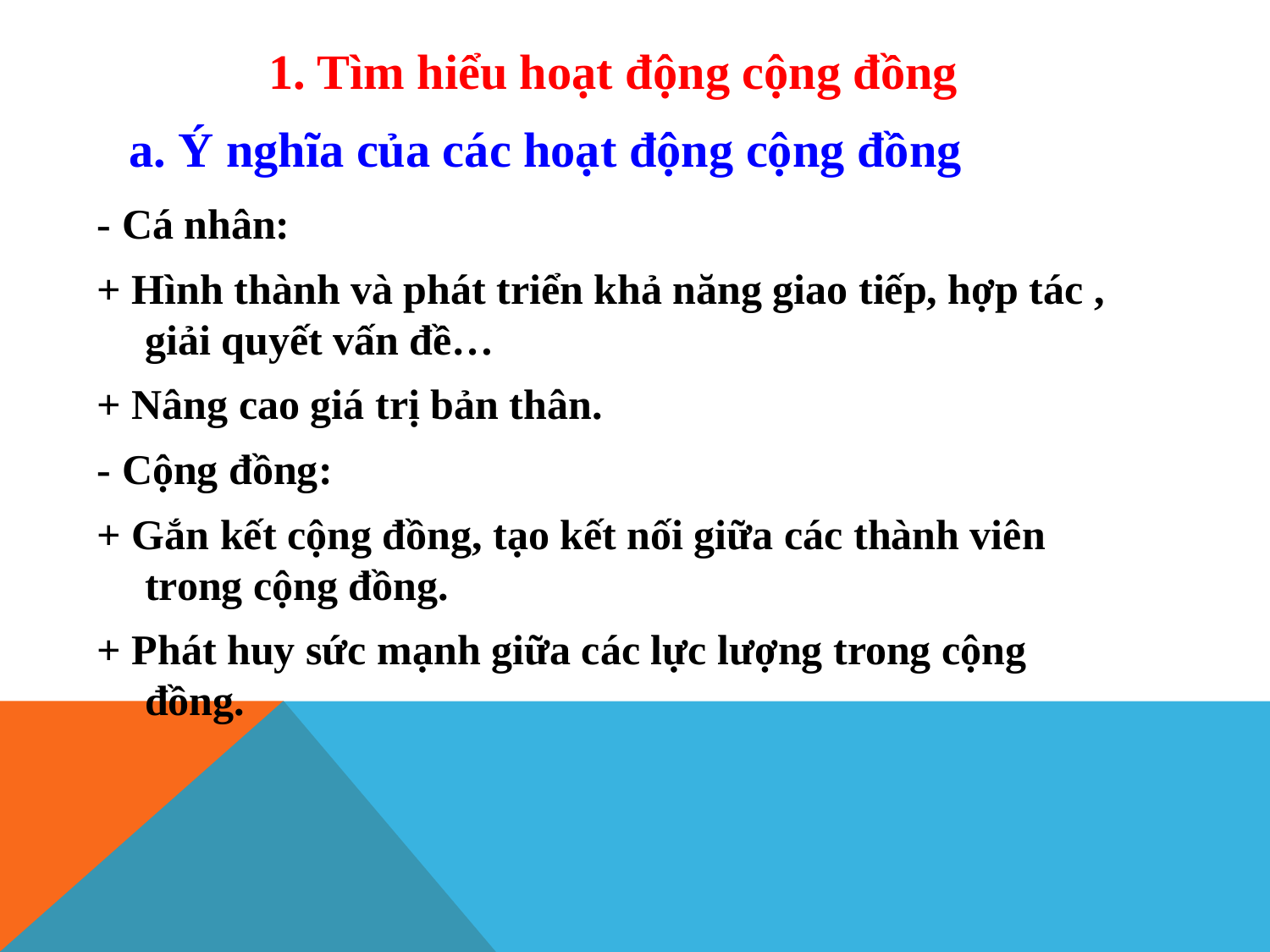

1. Tìm hiểu hoạt động cộng đồng
# a. Ý nghĩa của các hoạt động cộng đồng
- Cá nhân:
+ Hình thành và phát triển khả năng giao tiếp, hợp tác , giải quyết vấn đề…
+ Nâng cao giá trị bản thân.
- Cộng đồng:
+ Gắn kết cộng đồng, tạo kết nối giữa các thành viên trong cộng đồng.
+ Phát huy sức mạnh giữa các lực lượng trong cộng đồng.